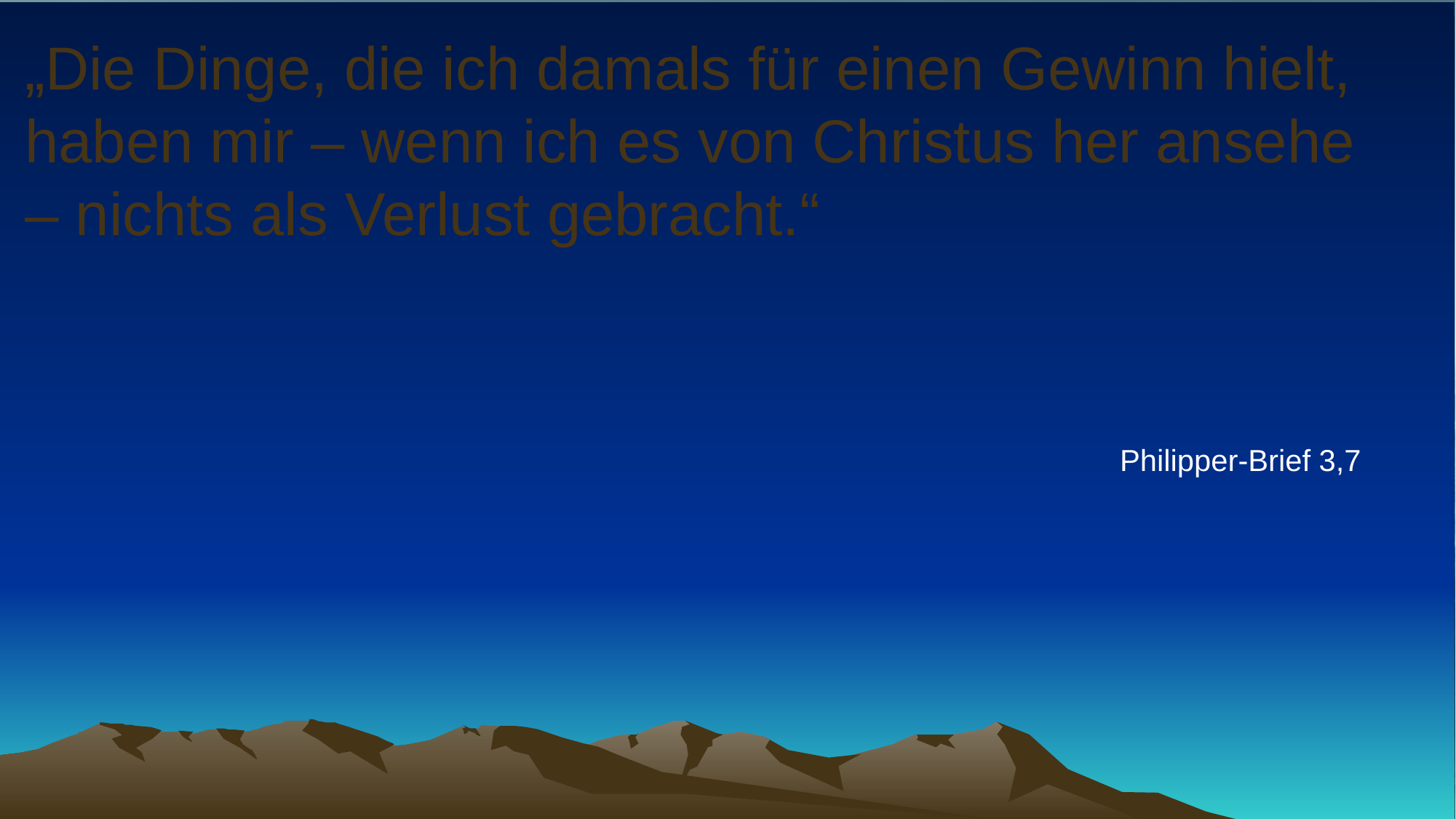

# „Die Dinge, die ich damals für einen Gewinn hielt, haben mir – wenn ich es von Christus her ansehe – nichts als Verlust gebracht.“
Philipper-Brief 3,7